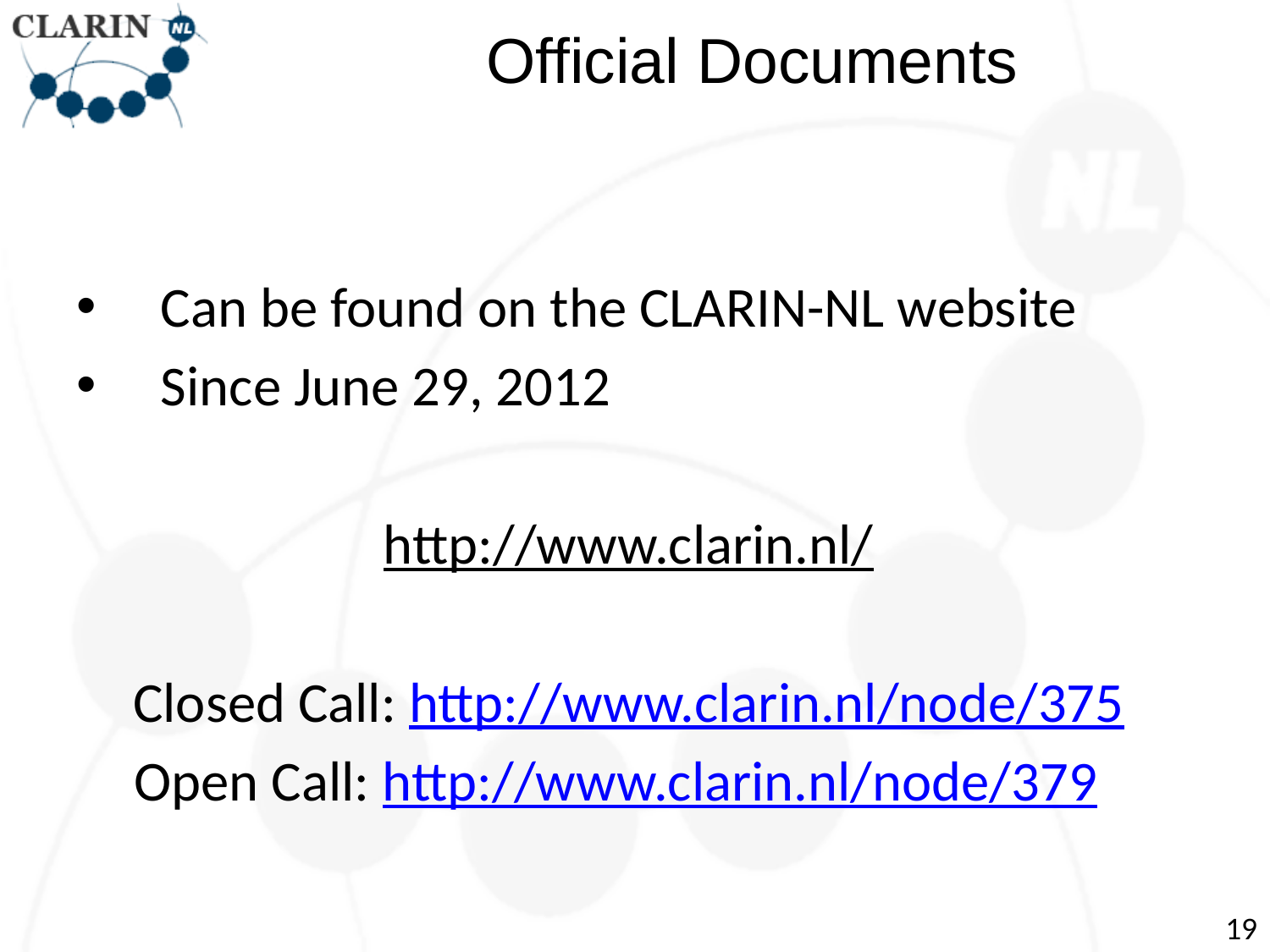

# Official Documents
Can be found on the CLARIN-NL website
Since June 29, 2012

http://www.clarin.nl/

Closed Call: http://www.clarin.nl/node/375
Open Call: http://www.clarin.nl/node/379
19